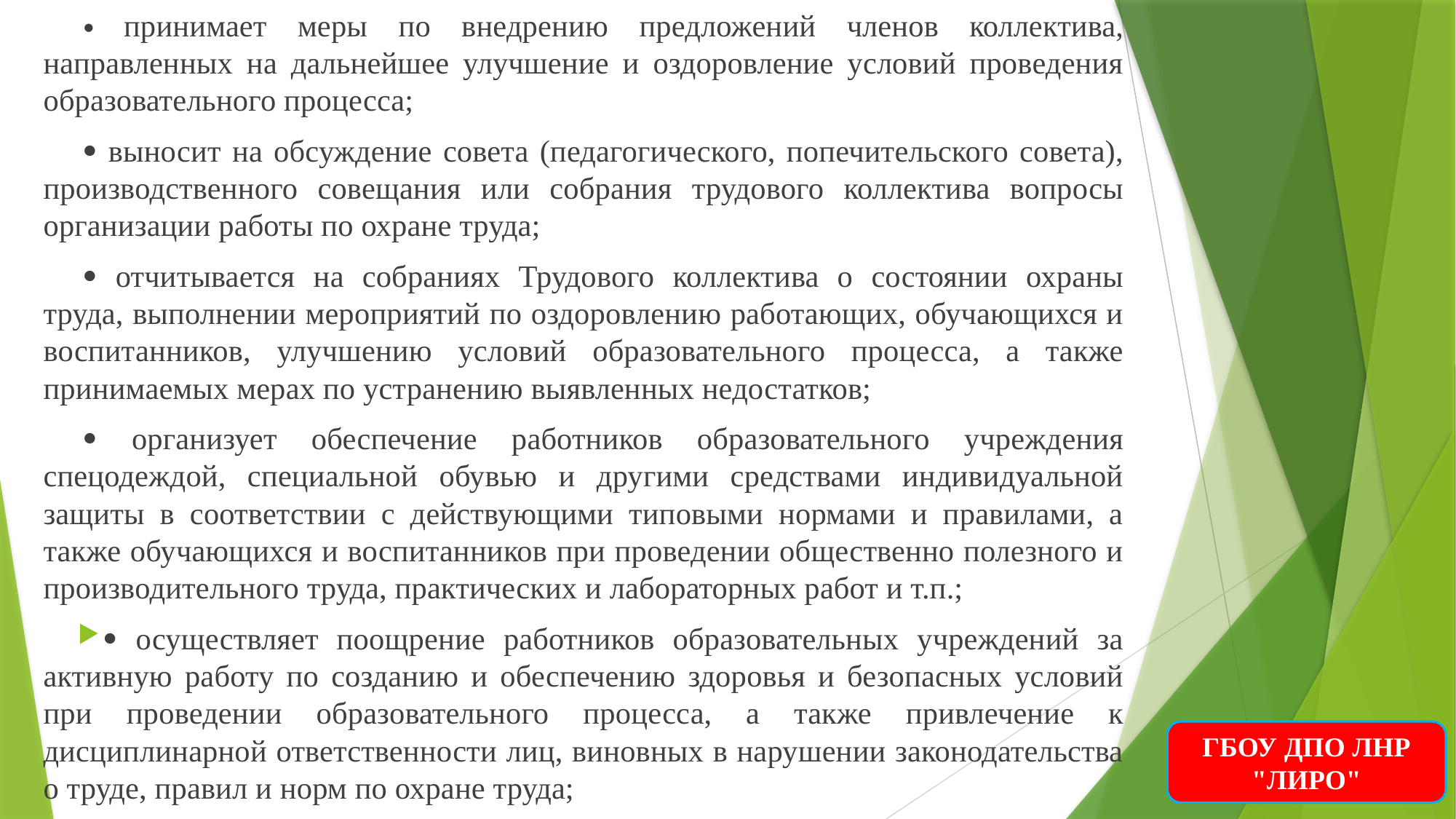

• принимает меры по внедрению предложений членов коллектива, направленных на дальнейшее улучшение и оздоровление условий проведения образовательного процесса;
• выносит на обсуждение совета (педагогического, попечительского совета), производственного совещания или собрания трудового коллектива вопросы организации работы по охране труда;
• отчитывается на собраниях Трудового коллектива о состоянии охраны труда, выполнении мероприятий по оздоровлению работающих, обучающихся и воспитанников, улучшению условий образовательного процесса, а также принимаемых мерах по устранению выявленных недостатков;
• организует обеспечение работников образовательного учреждения спецодеждой, специальной обувью и другими средствами индивидуальной защиты в соответствии с действующими типовыми нормами и правилами, а также обучающихся и воспитанников при проведении общественно полезного и производительного труда, практических и лабораторных работ и т.п.;
• осуществляет поощрение работников образовательных учреждений за активную работу по созданию и обеспечению здоровья и безопасных условий при проведении образовательного процесса, а также привлечение к дисциплинарной ответственности лиц, виновных в нарушении законодательства о труде, правил и норм по охране труда;

ГБОУ ДПО ЛНР "ЛИРО"